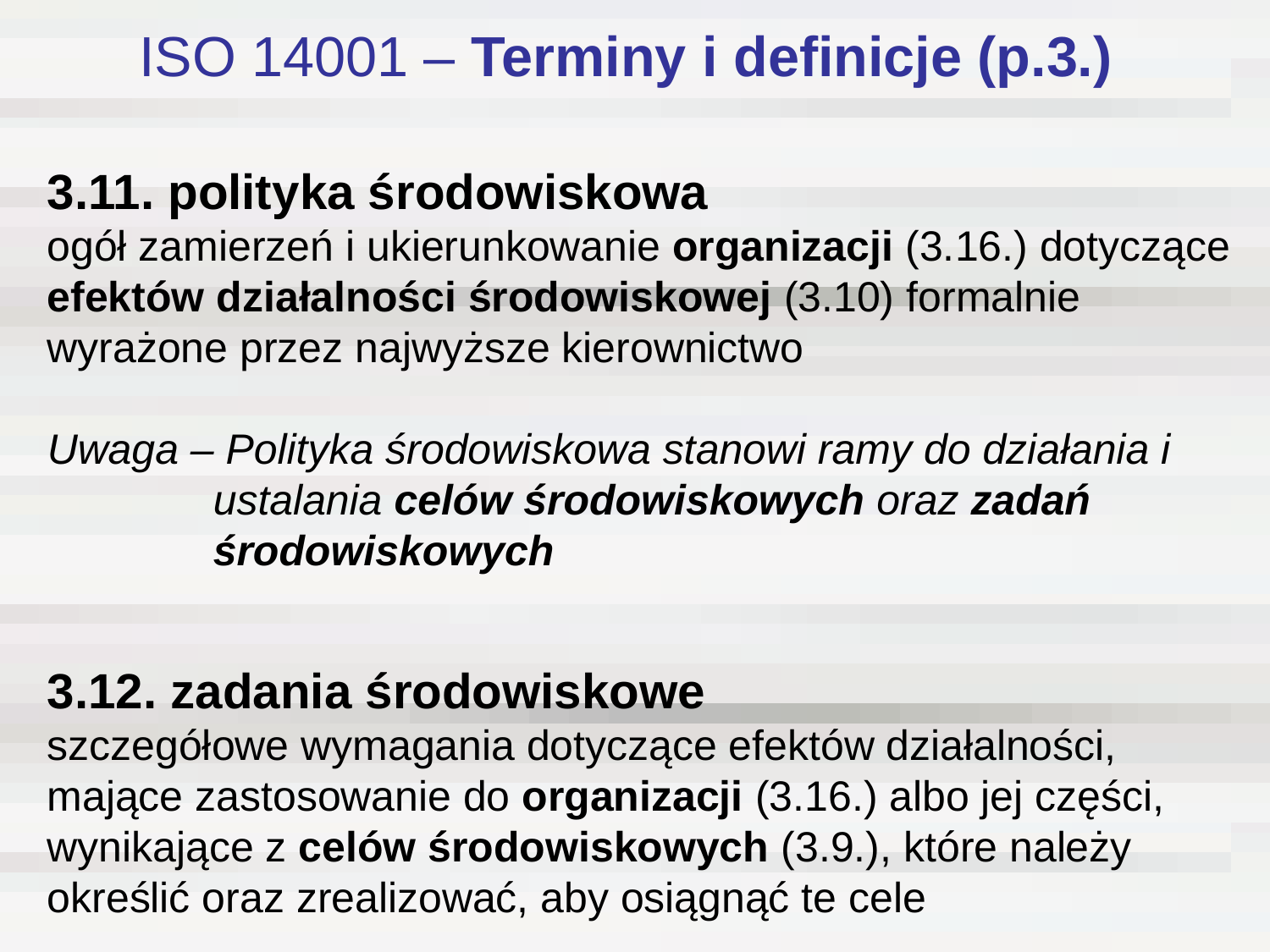

# ISO 14001 – Terminy i definicje (p.3.)
3.11. polityka środowiskowa
ogół zamierzeń i ukierunkowanie organizacji (3.16.) dotyczące efektów działalności środowiskowej (3.10) formalnie wyrażone przez najwyższe kierownictwo

Uwaga – Polityka środowiskowa stanowi ramy do działania i
              ustalania celów środowiskowych oraz zadań
              środowiskowych

3.12. zadania środowiskowe
szczegółowe wymagania dotyczące efektów działalności, mające zastosowanie do organizacji (3.16.) albo jej części, wynikające z celów środowiskowych (3.9.), które należy określić oraz zrealizować, aby osiągnąć te cele